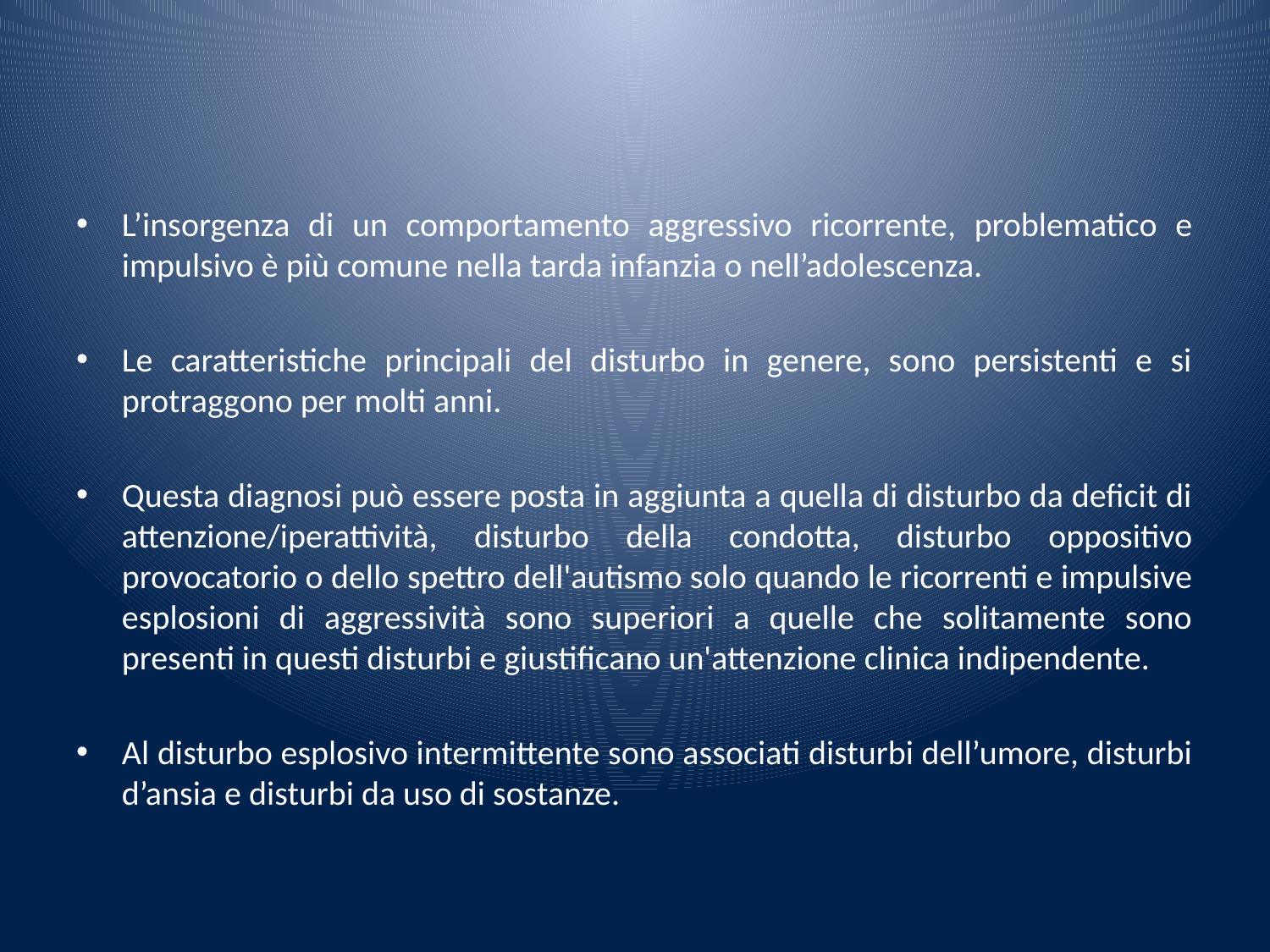

L’insorgenza di un comportamento aggressivo ricorrente, problematico e impulsivo è più comune nella tarda infanzia o nell’adolescenza.

Le caratteristiche principali del disturbo in genere, sono persistenti e si protraggono per molti anni.

Questa diagnosi può essere posta in aggiunta a quella di disturbo da deficit di attenzione/iperattività, disturbo della condotta, disturbo oppositivo provocatorio o dello spettro dell'autismo solo quando le ricorrenti e impulsive esplosioni di aggressività sono superiori a quelle che solitamente sono presenti in questi disturbi e giustificano un'attenzione clinica indipendente.

Al disturbo esplosivo intermittente sono associati disturbi dell’umore, disturbi d’ansia e disturbi da uso di sostanze.